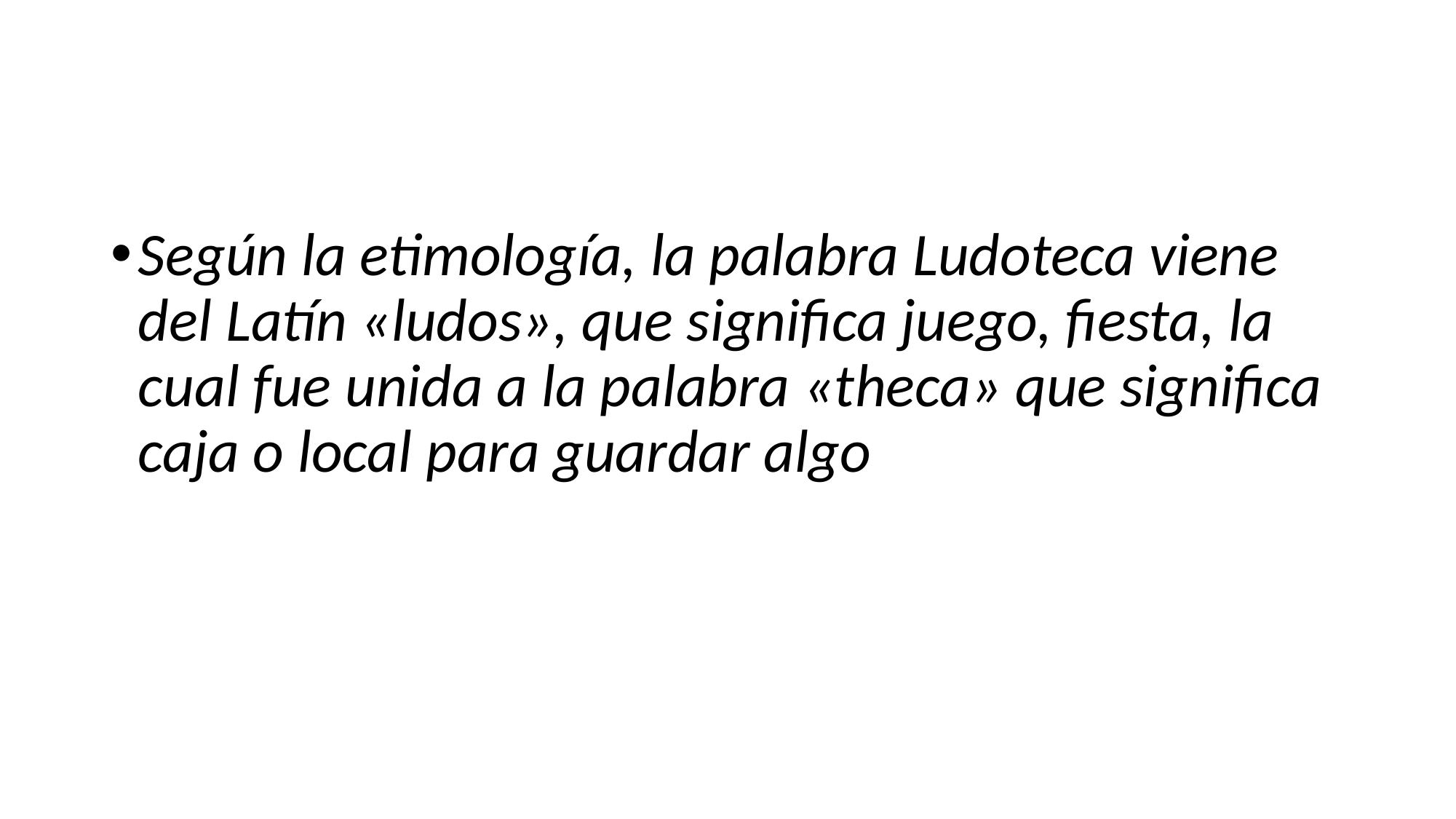

Según la etimología, la palabra Ludoteca viene del Latín «ludos», que significa juego, fiesta, la cual fue unida a la palabra «theca» que significa caja o local para guardar algo